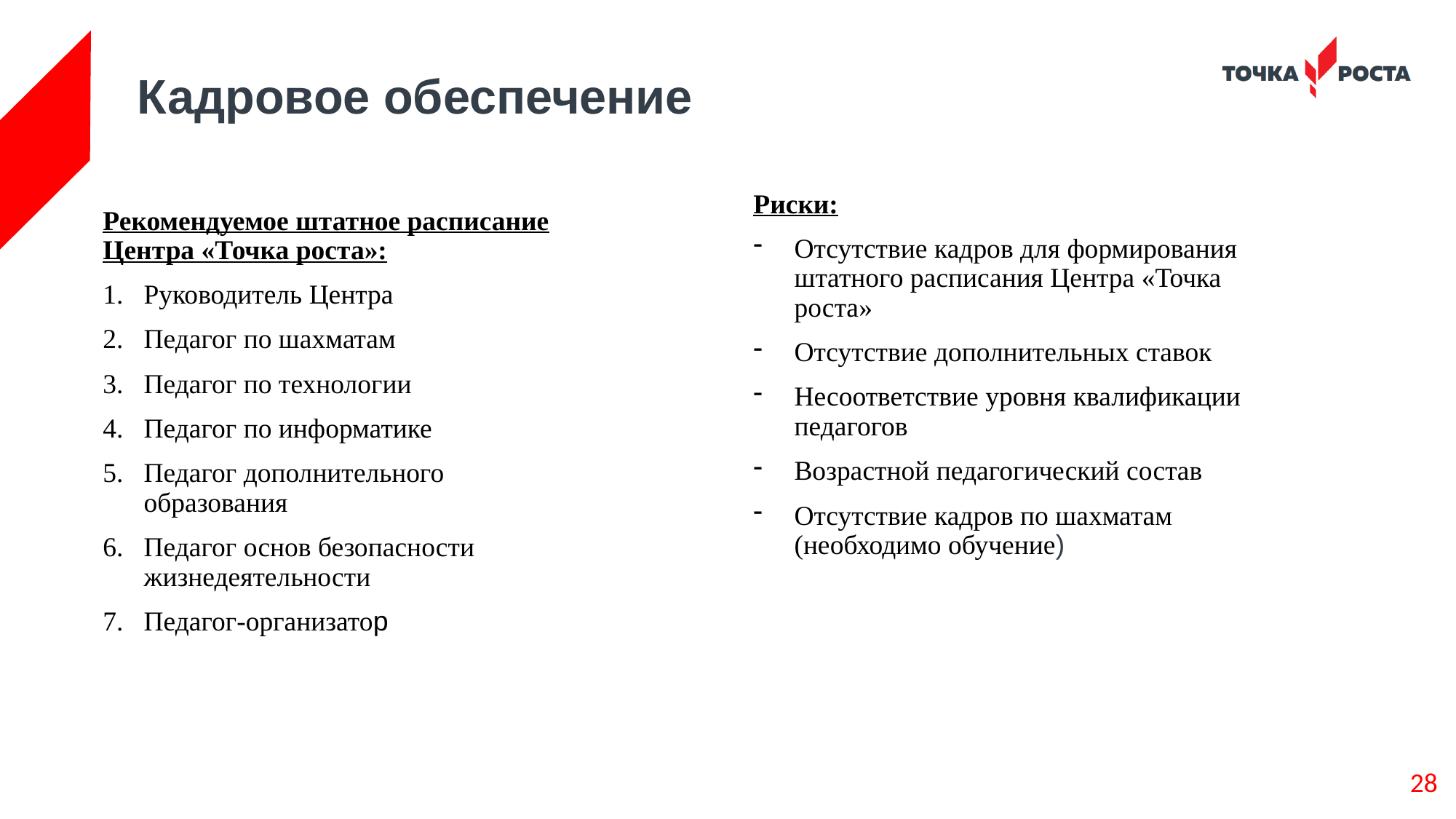

# Кадровое обеспечение
Риски:
Отсутствие кадров для формирования штатного расписания Центра «Точка роста»
Отсутствие дополнительных ставок
Несоответствие уровня квалификации педагогов
Возрастной педагогический состав
Отсутствие кадров по шахматам (необходимо обучение)
Рекомендуемое штатное расписание Центра «Точка роста»:
Руководитель Центра
Педагог по шахматам
Педагог по технологии
Педагог по информатике
Педагог дополнительного образования
Педагог основ безопасности жизнедеятельности
Педагог-организатор
28